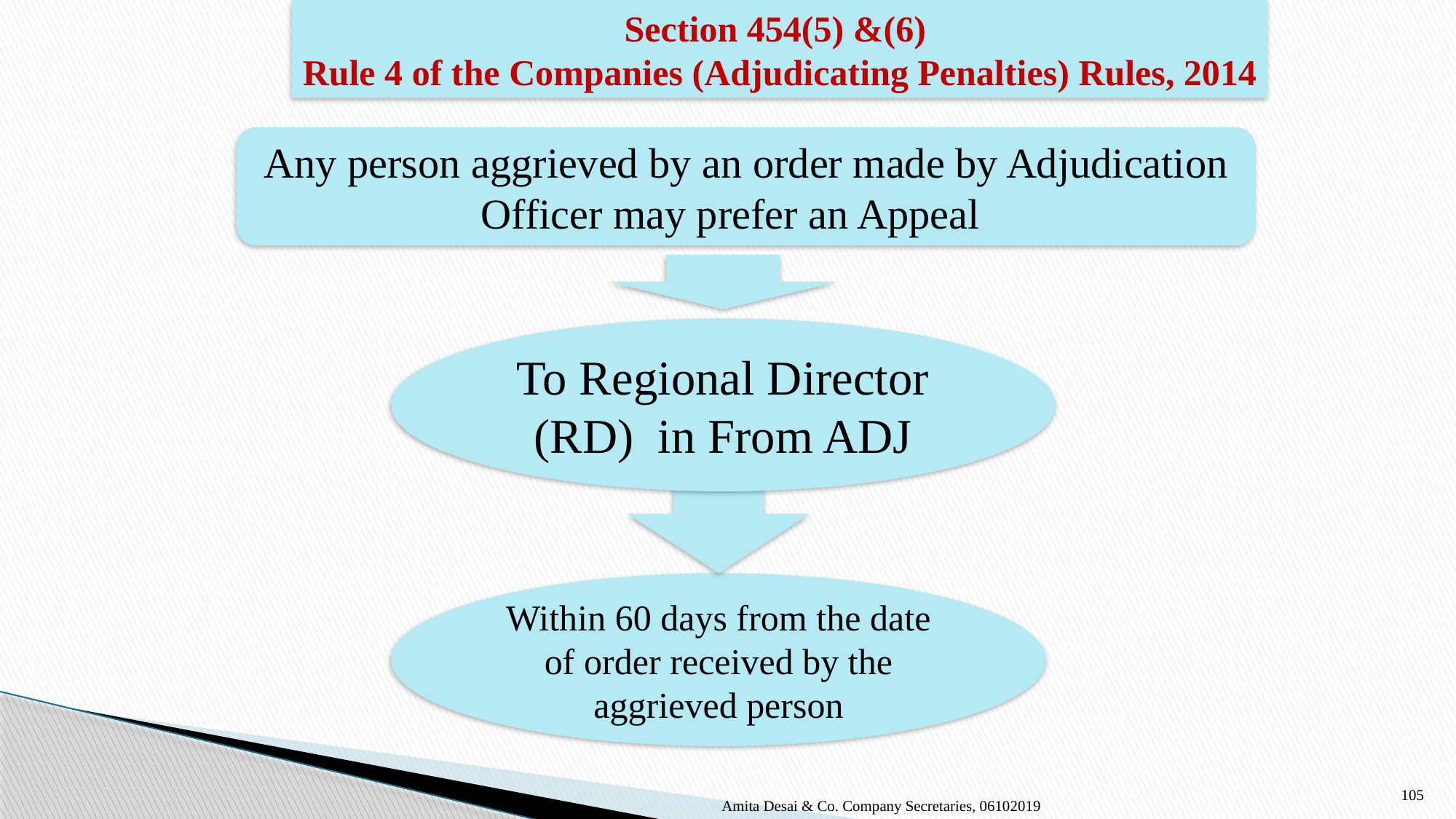

Section 454(5) &(6)
Rule 4 of the Companies (Adjudicating Penalties) Rules, 2014
Any person aggrieved by an order made by Adjudication Officer may prefer an Appeal

To Regional Director (RD)  in From ADJ

Within 60 days from the date of order received by the aggrieved person
105
Amita Desai & Co. Company Secretaries, 06102019